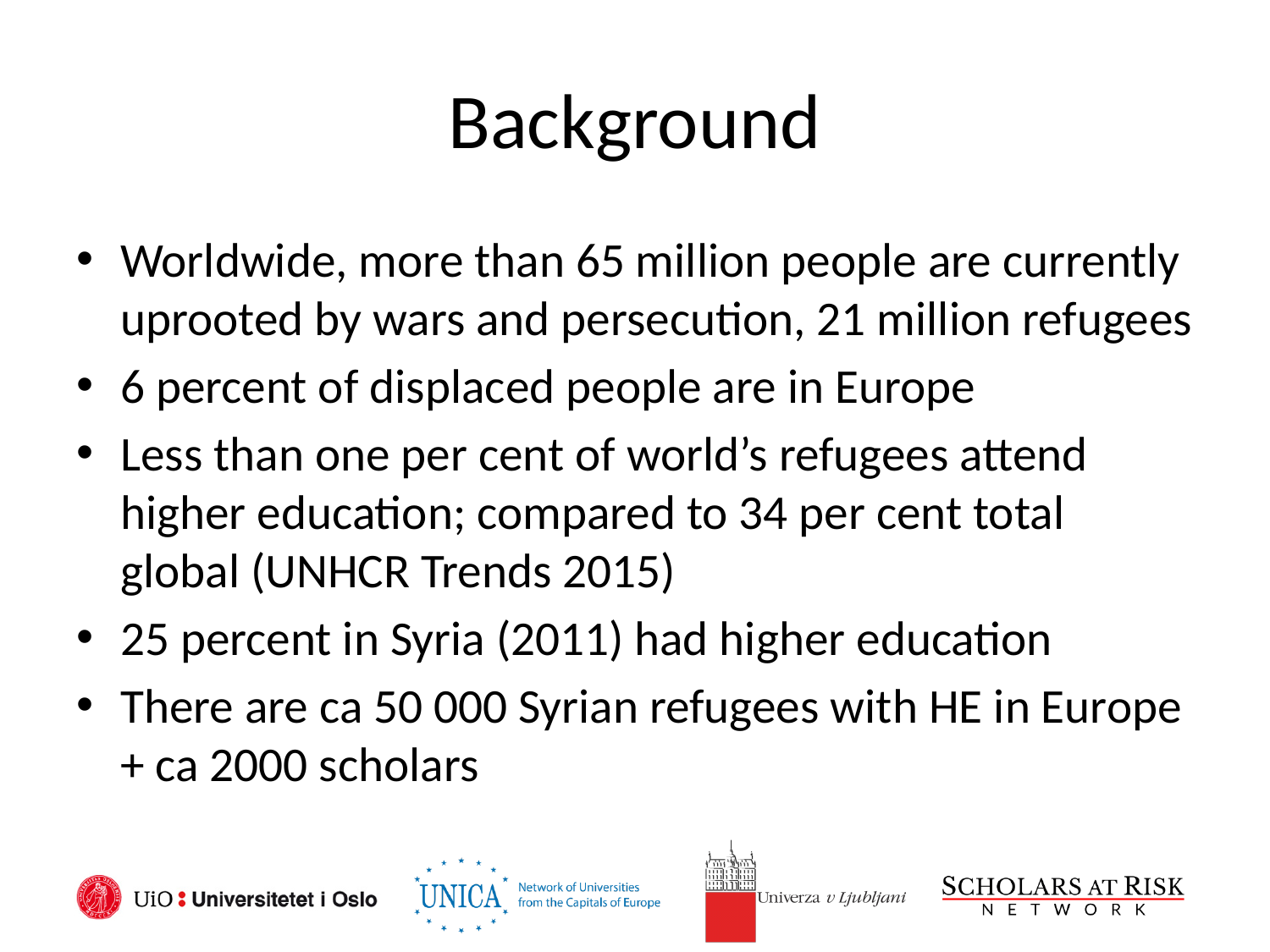

# Background
Worldwide, more than 65 million people are currently uprooted by wars and persecution, 21 million refugees
6 percent of displaced people are in Europe
Less than one per cent of world’s refugees attend higher education; compared to 34 per cent total global (UNHCR Trends 2015)
25 percent in Syria (2011) had higher education
There are ca 50 000 Syrian refugees with HE in Europe + ca 2000 scholars